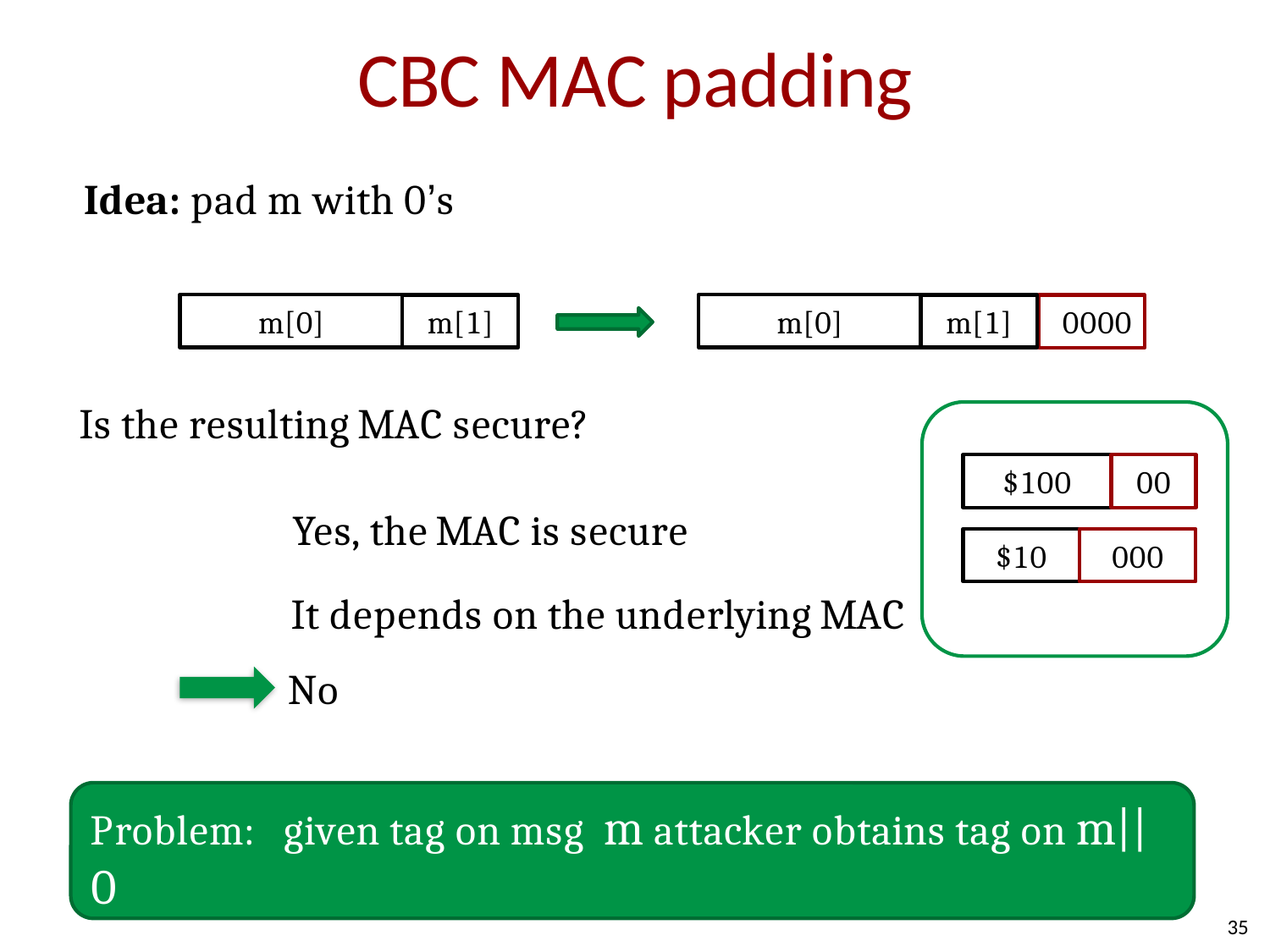

# CBC MAC padding
Idea: pad m with 0’s
m[0]
m[0]
m[1]
m[1]
0000

Is the resulting MAC secure?
Same Tag
$100
00
$10
000
Yes, the MAC is secure
It depends on the underlying MAC
No

Problem:   given tag on msg  m attacker obtains tag on m||0
because pad(m) = pad(m’||0)
35